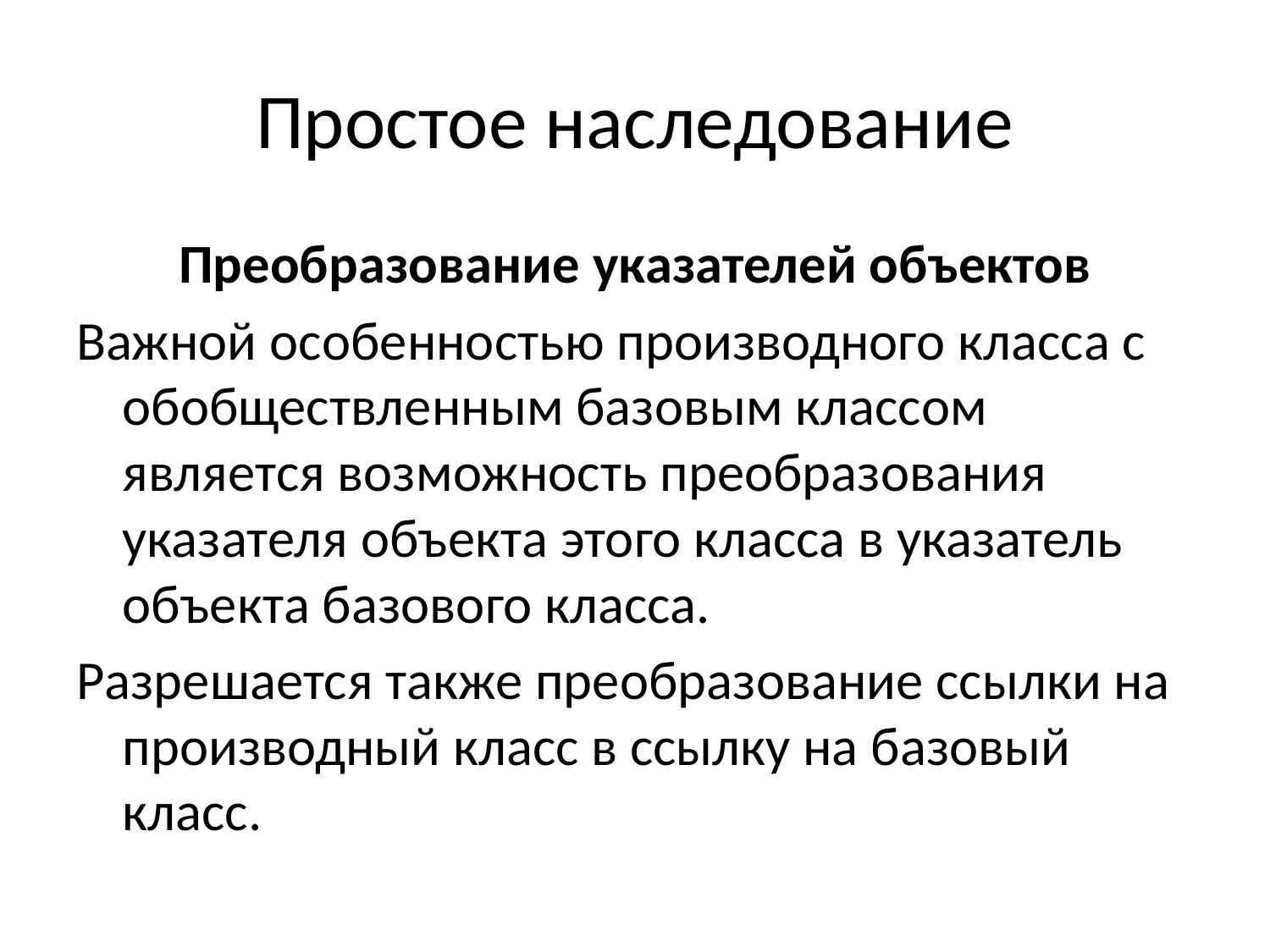

# Простое наследование
Преобразование указателей объектов
Важной особенностью производного класса с обобществленным базовым классом является возможность преобразования указателя объекта этого класса в указатель объекта базового класса.
Разрешается также преобразование ссылки на производный класс в ссылку на базовый класс.